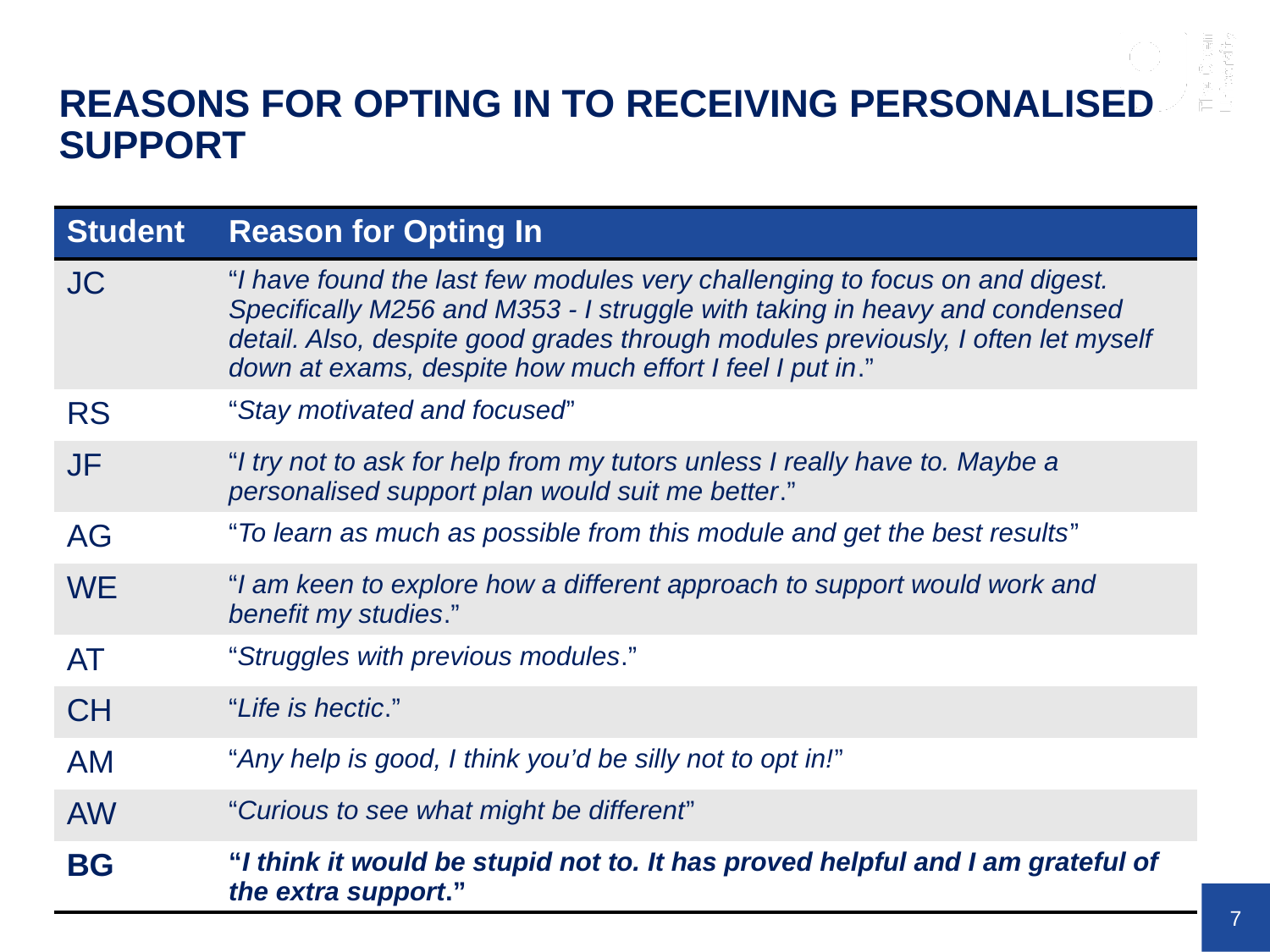

REASONS FOR OPTING IN TO RECEIVING PERSONALISED SUPPORT
| Student | Reason for Opting In |
| --- | --- |
| JC | “I have found the last few modules very challenging to focus on and digest. Specifically M256 and M353 - I struggle with taking in heavy and condensed detail. Also, despite good grades through modules previously, I often let myself down at exams, despite how much effort I feel I put in.” |
| RS | “Stay motivated and focused” |
| JF | “I try not to ask for help from my tutors unless I really have to. Maybe a personalised support plan would suit me better.” |
| AG | “To learn as much as possible from this module and get the best results” |
| WE | “I am keen to explore how a different approach to support would work and benefit my studies.” |
| AT | “Struggles with previous modules.” |
| CH | “Life is hectic.” |
| AM | “Any help is good, I think you’d be silly not to opt in!” |
| AW | “Curious to see what might be different” |
| BG | “I think it would be stupid not to. It has proved helpful and I am grateful of the extra support.” |